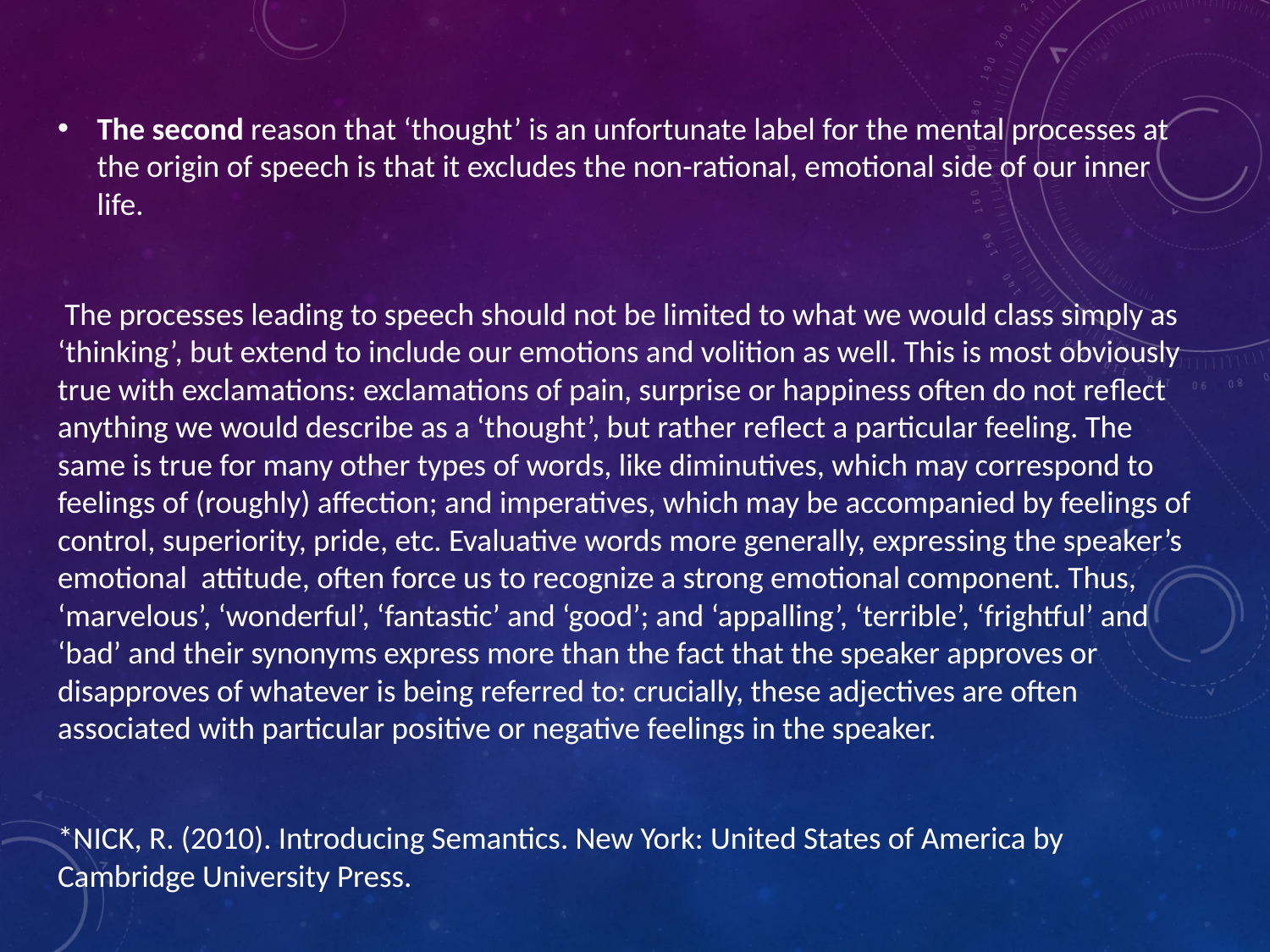

The second reason that ‘thought’ is an unfortunate label for the mental processes at the origin of speech is that it excludes the non-rational, emotional side of our inner life.

 The processes leading to speech should not be limited to what we would class simply as ‘thinking’, but extend to include our emotions and volition as well. This is most obviously true with exclamations: exclamations of pain, surprise or happiness often do not reﬂect anything we would describe as a ‘thought’, but rather reﬂect a particular feeling. The same is true for many other types of words, like diminutives, which may correspond to feelings of (roughly) affection; and imperatives, which may be accompanied by feelings of control, superiority, pride, etc. Evaluative words more generally, expressing the speaker’s emotional  attitude, often force us to recognize a strong emotional component. Thus, ‘marvelous’, ‘wonderful’, ‘fantastic’ and ‘good’; and ‘appalling’, ‘terrible’, ‘frightful’ and ‘bad’ and their synonyms express more than the fact that the speaker approves or disapproves of whatever is being referred to: crucially, these adjectives are often associated with particular positive or negative feelings in the speaker.

*NICK, R. (2010). Introducing Semantics. New York: United States of America by Cambridge University Press.